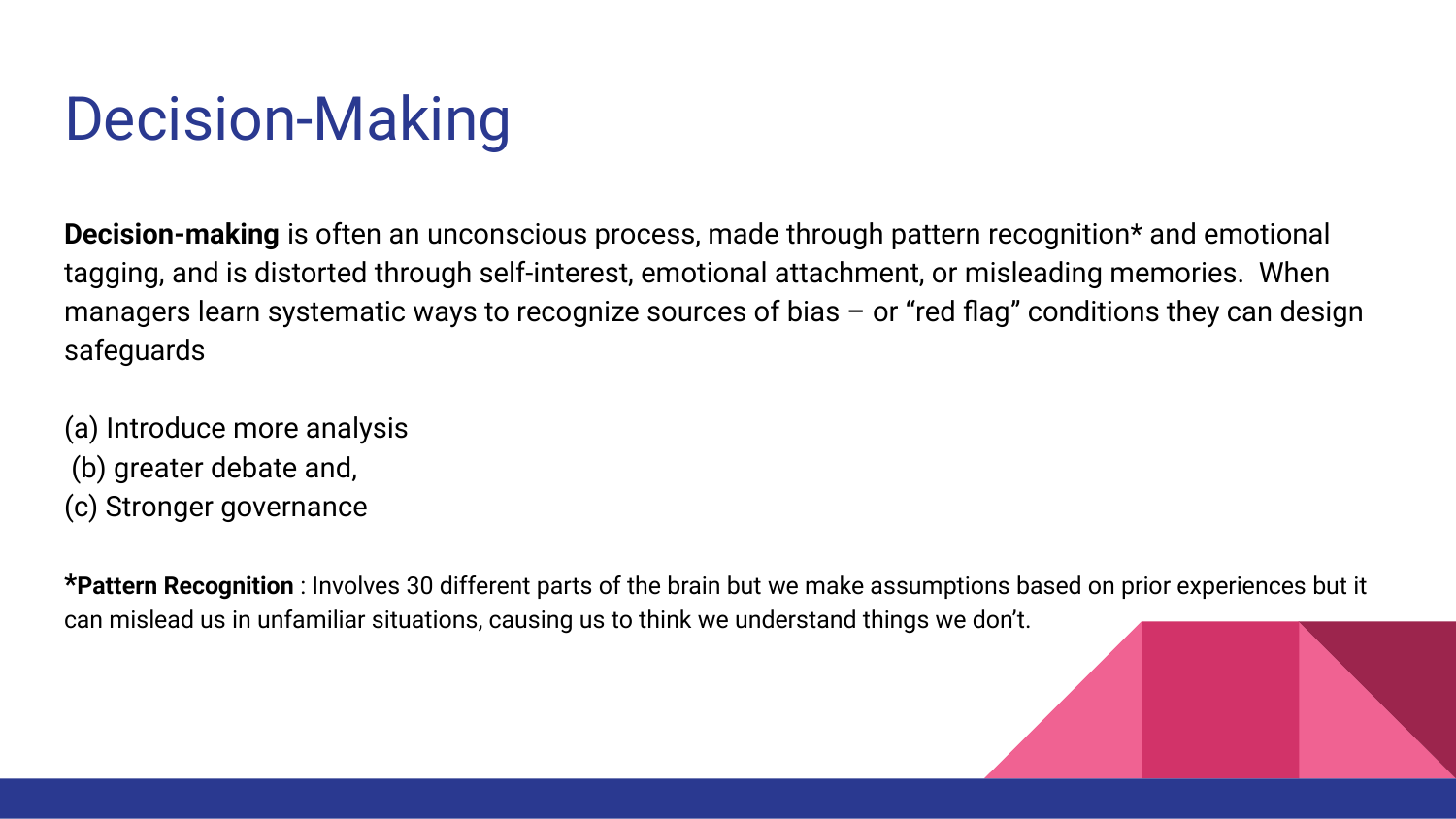

# Decision-Making
Decision-making is often an unconscious process, made through pattern recognition* and emotional tagging, and is distorted through self-interest, emotional attachment, or misleading memories.  When managers learn systematic ways to recognize sources of bias – or “red flag” conditions they can design safeguards

(a) Introduce more analysis
 (b) greater debate and,
(c) Stronger governance

*Pattern Recognition : Involves 30 different parts of the brain but we make assumptions based on prior experiences but it can mislead us in unfamiliar situations, causing us to think we understand things we don’t.